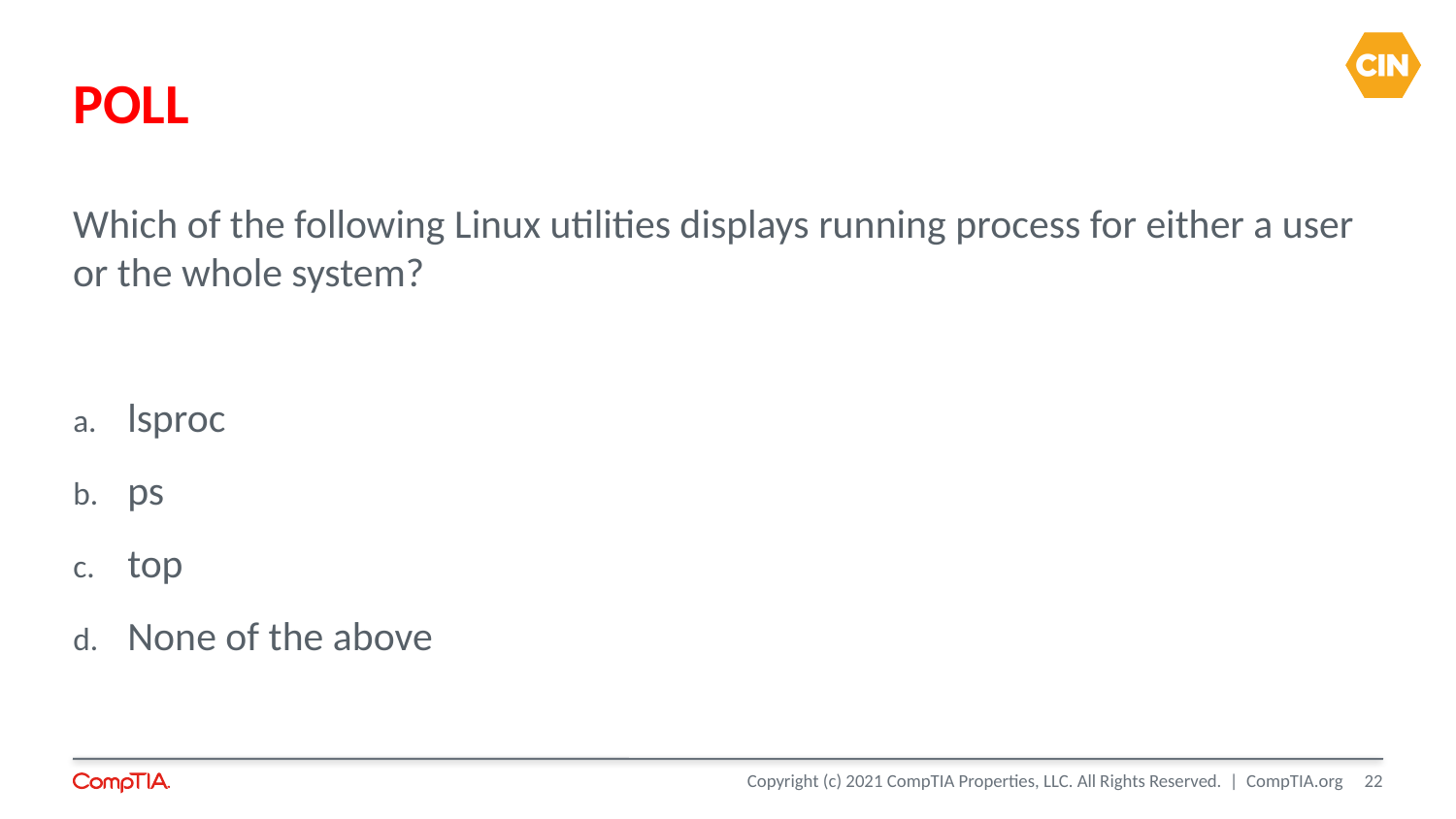

POLL
Which of the following Linux utilities displays running process for either a user or the whole system?

lsproc
ps
top
None of the above

22